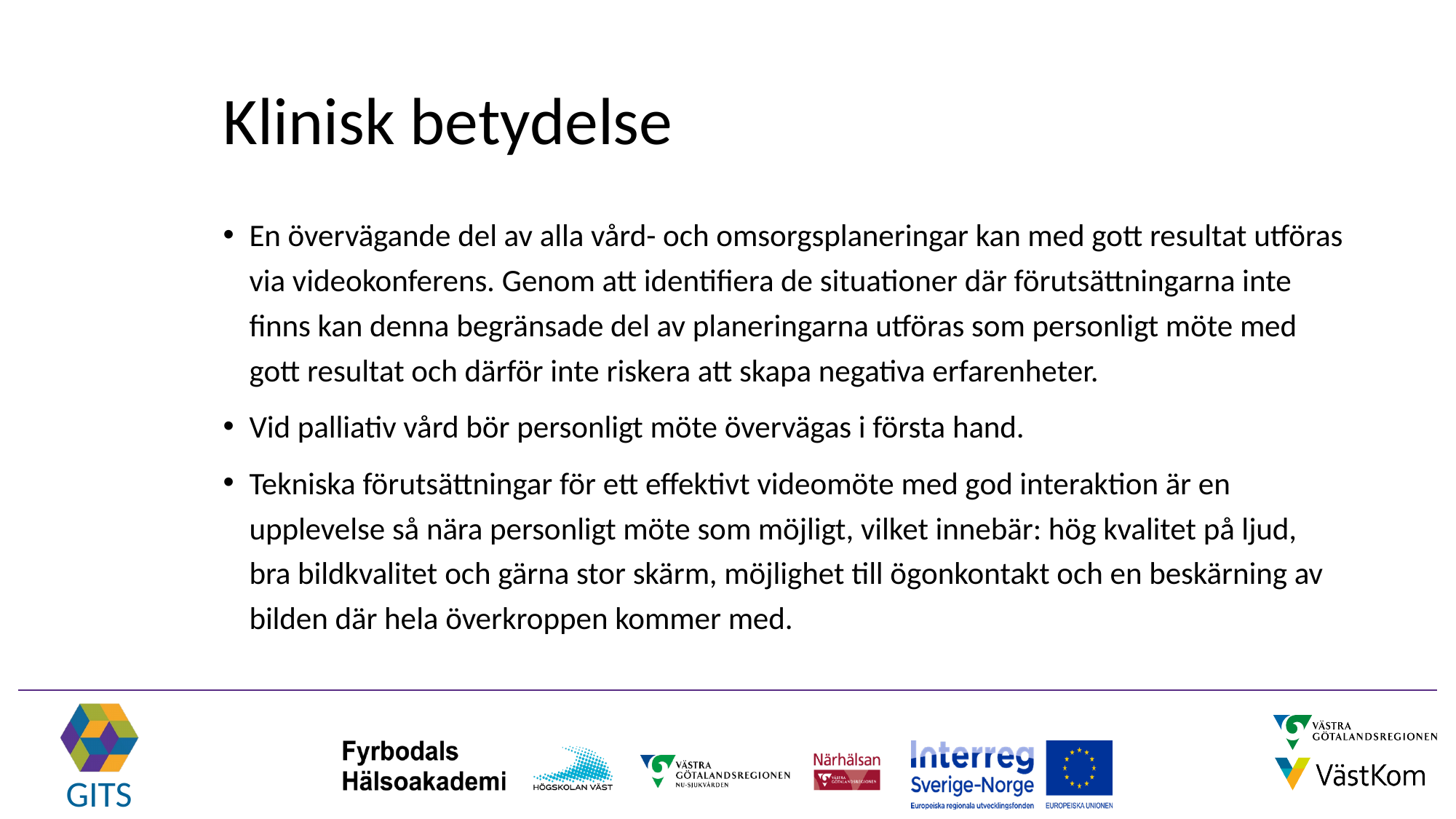

# Klinisk betydelse
En övervägande del av alla vård- och omsorgsplaneringar kan med gott resultat utföras via videokonferens. Genom att identifiera de situationer där förutsättningarna inte finns kan denna begränsade del av planeringarna utföras som personligt möte med gott resultat och därför inte riskera att skapa negativa erfarenheter.
Vid palliativ vård bör personligt möte övervägas i första hand.
Tekniska förutsättningar för ett effektivt videomöte med god interaktion är en upplevelse så nära personligt möte som möjligt, vilket innebär: hög kvalitet på ljud, bra bildkvalitet och gärna stor skärm, möjlighet till ögonkontakt och en beskärning av bilden där hela överkroppen kommer med.